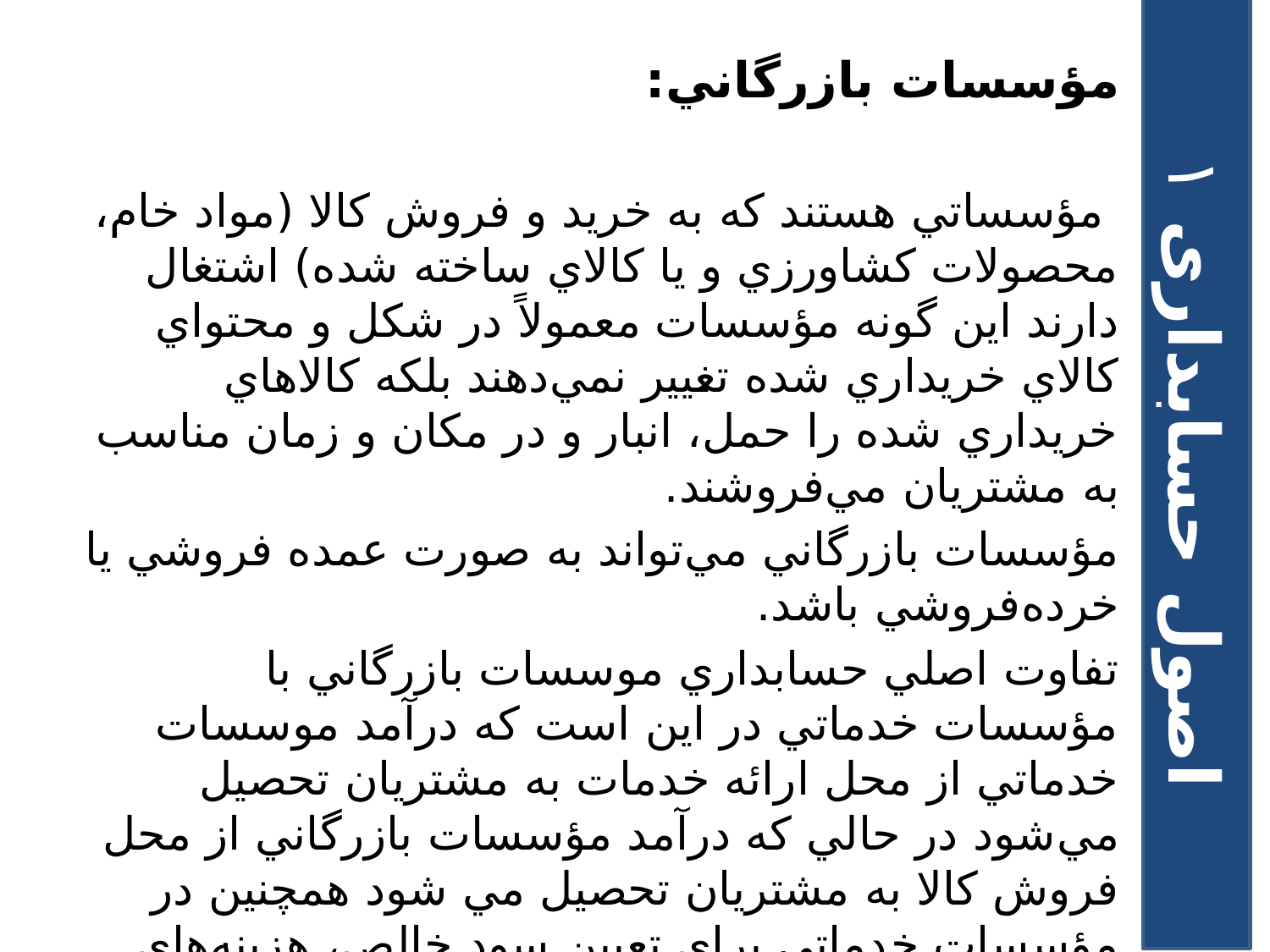

مؤسسات بازرگاني:

 مؤسساتي هستند که به خريد و فروش کالا (مواد خام، محصولات کشاورزي و يا کالاي ساخته شده) اشتغال دارند اين گونه مؤسسات معمولاً در شکل و محتواي کالاي خريداري شده تغيير نمي‌دهند بلکه کالاهاي خريداري شده را حمل، انبار و در مکان و زمان مناسب به مشتريان مي‌فروشند.
مؤسسات بازرگاني مي‌تواند به صورت عمده فروشي يا خرده‌فروشي باشد.
تفاوت اصلي حسابداري موسسات بازرگاني با مؤسسات خدماتي در اين است که درآمد موسسات خدماتي از محل ارائه خدمات به مشتريان تحصيل مي‌شود در حالي که درآمد مؤسسات بازرگاني از محل فروش کالا به مشتريان تحصيل مي شود همچنين در مؤسسات خدماتي براي تعيين سود خالص، هزينه‌هاي عملياتي از درآمد کسر مي‌شود. در حاليکه در مؤسسات بازرگاني براي تعيين سود خالص علاوه بر هزينه‌هاي عملياتي بايد بهاي تمام شده کالاي فروش رفته نيز از درآمد فروش کسر شود.

اصول حسابداری ۱